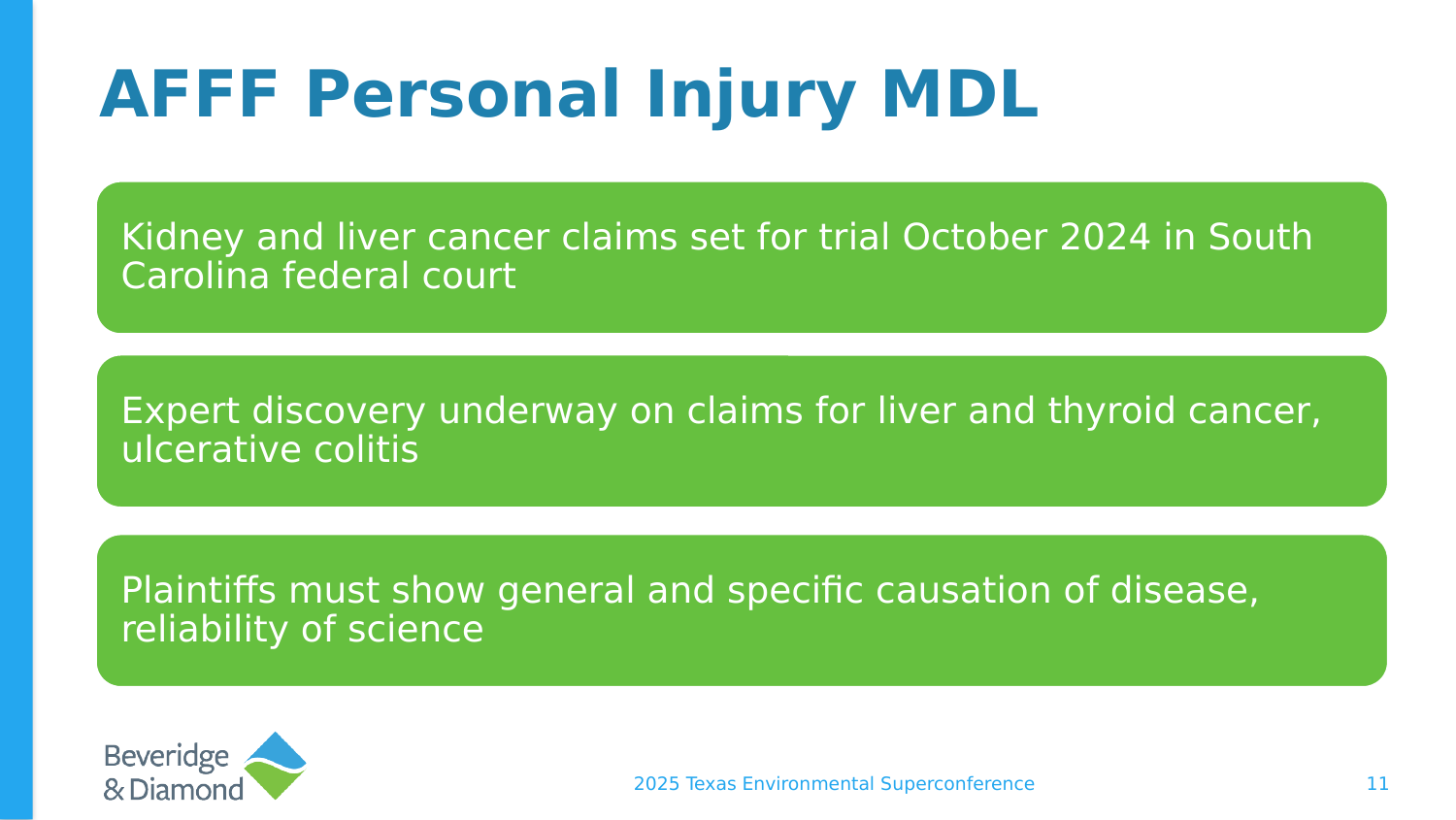

# AFFF Personal Injury MDL
Kidney and liver cancer claims set for trial October 2024 in South Carolina federal court
Expert discovery underway on claims for liver and thyroid cancer, ulcerative colitis
Plaintiffs must show general and specific causation of disease, reliability of science
2025 Texas Environmental Superconference
11